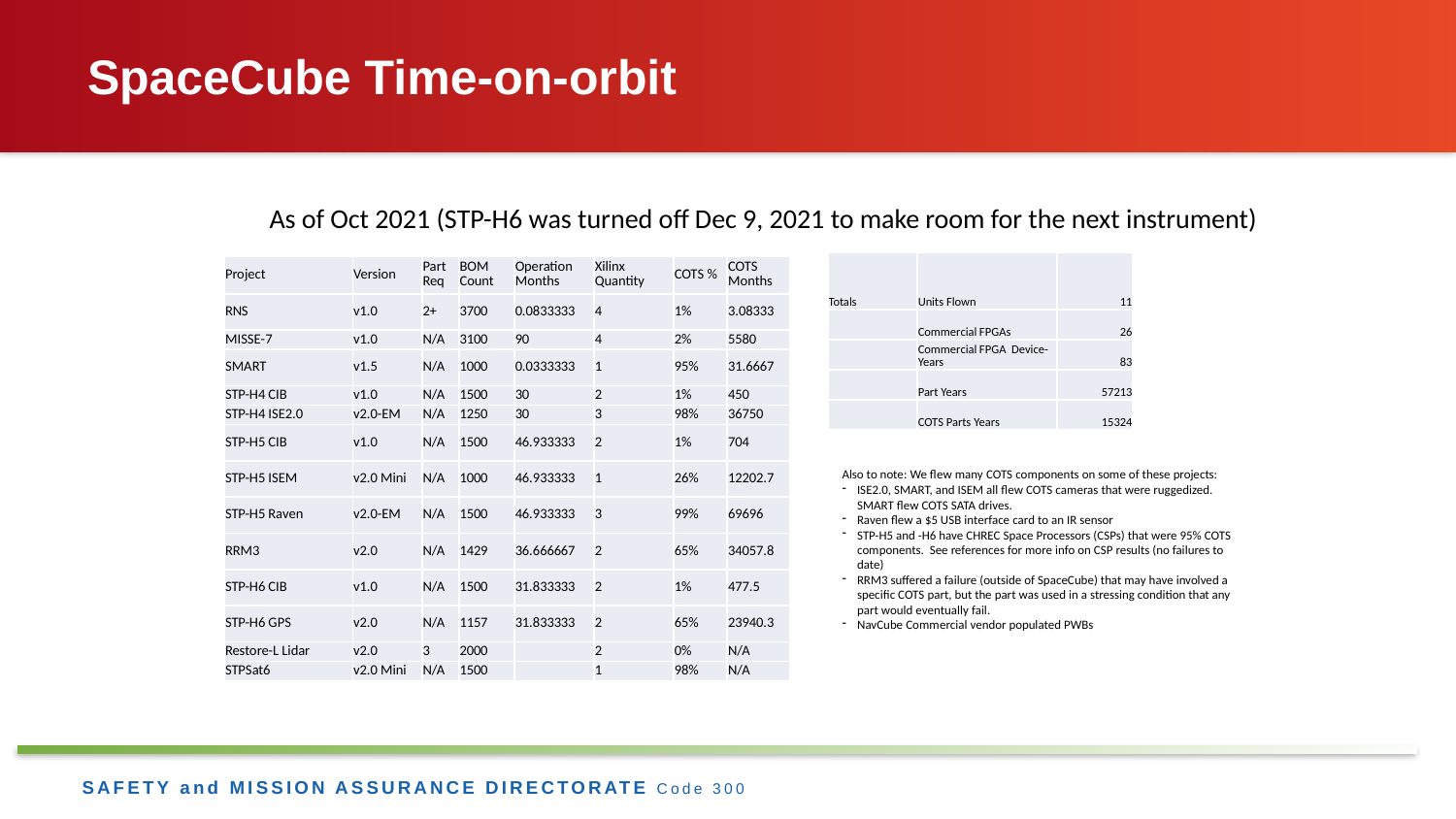

# SpaceCube Time-on-orbit
As of Oct 2021 (STP-H6 was turned off Dec 9, 2021 to make room for the next instrument)
| Totals | Units Flown | 11 |
| --- | --- | --- |
|  | Commercial FPGAs | 26 |
|  | Commercial FPGA Device-Years | 83 |
|  | Part Years | 57213 |
|  | COTS Parts Years | 15324 |
| Project | Version | Part Req | BOM Count | Operation Months | Xilinx Quantity | COTS % | COTS Months |
| --- | --- | --- | --- | --- | --- | --- | --- |
| RNS | v1.0 | 2+ | 3700 | 0.0833333 | 4 | 1% | 3.08333 |
| MISSE-7 | v1.0 | N/A | 3100 | 90 | 4 | 2% | 5580 |
| SMART | v1.5 | N/A | 1000 | 0.0333333 | 1 | 95% | 31.6667 |
| STP-H4 CIB | v1.0 | N/A | 1500 | 30 | 2 | 1% | 450 |
| STP-H4 ISE2.0 | v2.0-EM | N/A | 1250 | 30 | 3 | 98% | 36750 |
| STP-H5 CIB | v1.0 | N/A | 1500 | 46.933333 | 2 | 1% | 704 |
| STP-H5 ISEM | v2.0 Mini | N/A | 1000 | 46.933333 | 1 | 26% | 12202.7 |
| STP-H5 Raven | v2.0-EM | N/A | 1500 | 46.933333 | 3 | 99% | 69696 |
| RRM3 | v2.0 | N/A | 1429 | 36.666667 | 2 | 65% | 34057.8 |
| STP-H6 CIB | v1.0 | N/A | 1500 | 31.833333 | 2 | 1% | 477.5 |
| STP-H6 GPS | v2.0 | N/A | 1157 | 31.833333 | 2 | 65% | 23940.3 |
| Restore-L Lidar | v2.0 | 3 | 2000 |  | 2 | 0% | N/A |
| STPSat6 | v2.0 Mini | N/A | 1500 |  | 1 | 98% | N/A |
Also to note: We flew many COTS components on some of these projects:
ISE2.0, SMART, and ISEM all flew COTS cameras that were ruggedized. SMART flew COTS SATA drives.
Raven flew a $5 USB interface card to an IR sensor
STP-H5 and -H6 have CHREC Space Processors (CSPs) that were 95% COTS components.  See references for more info on CSP results (no failures to date)
RRM3 suffered a failure (outside of SpaceCube) that may have involved a specific COTS part, but the part was used in a stressing condition that any part would eventually fail.
NavCube Commercial vendor populated PWBs